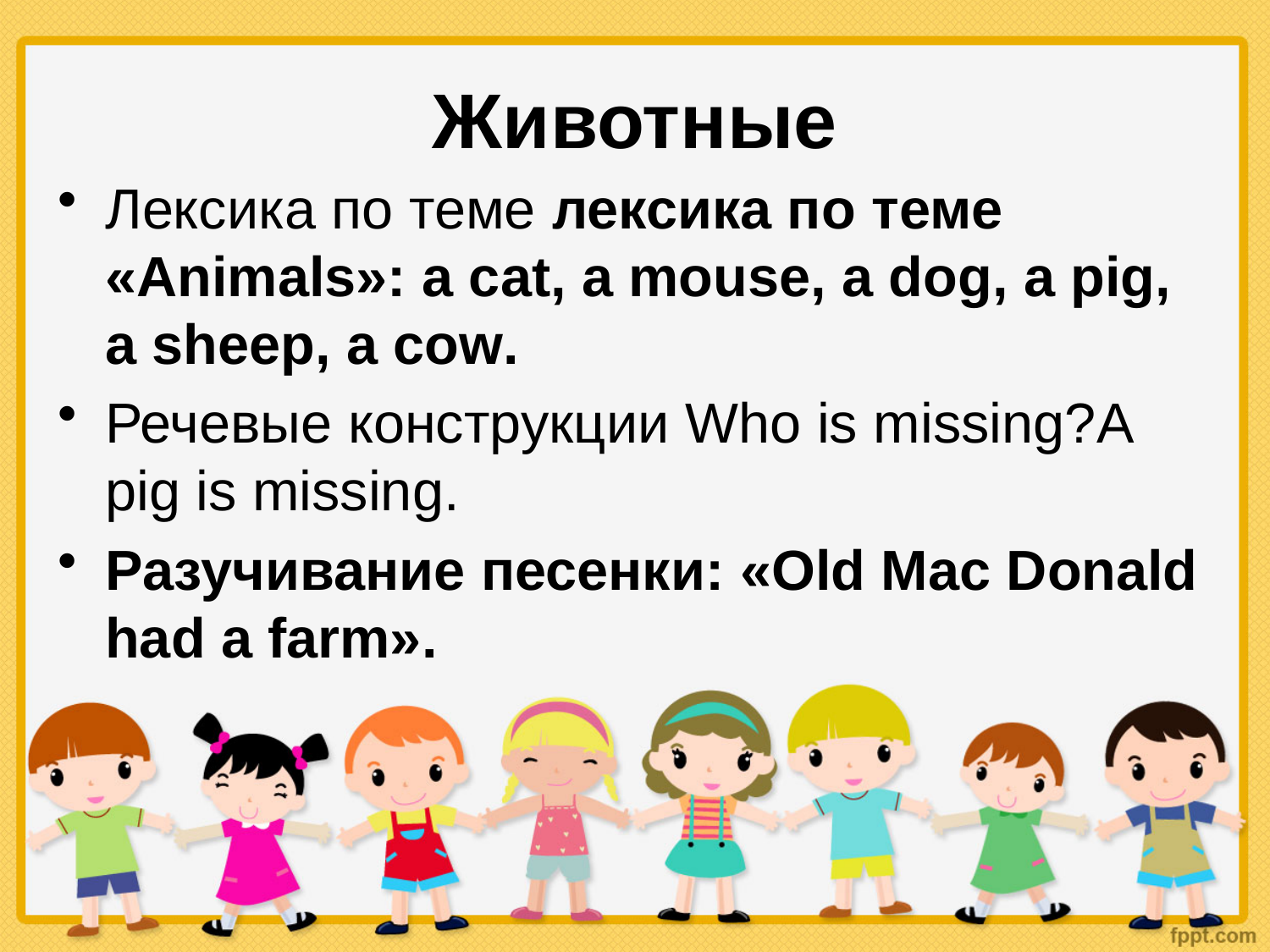

# Животные
Лексика по теме лексика по теме «Animals»: a cat, a mouse, a dog, a pig, a sheep, a cow.
Речевые конструкции Whо is missing?A pig is missing.
Разучивание песенки: «Old Mac Donald had a farm».